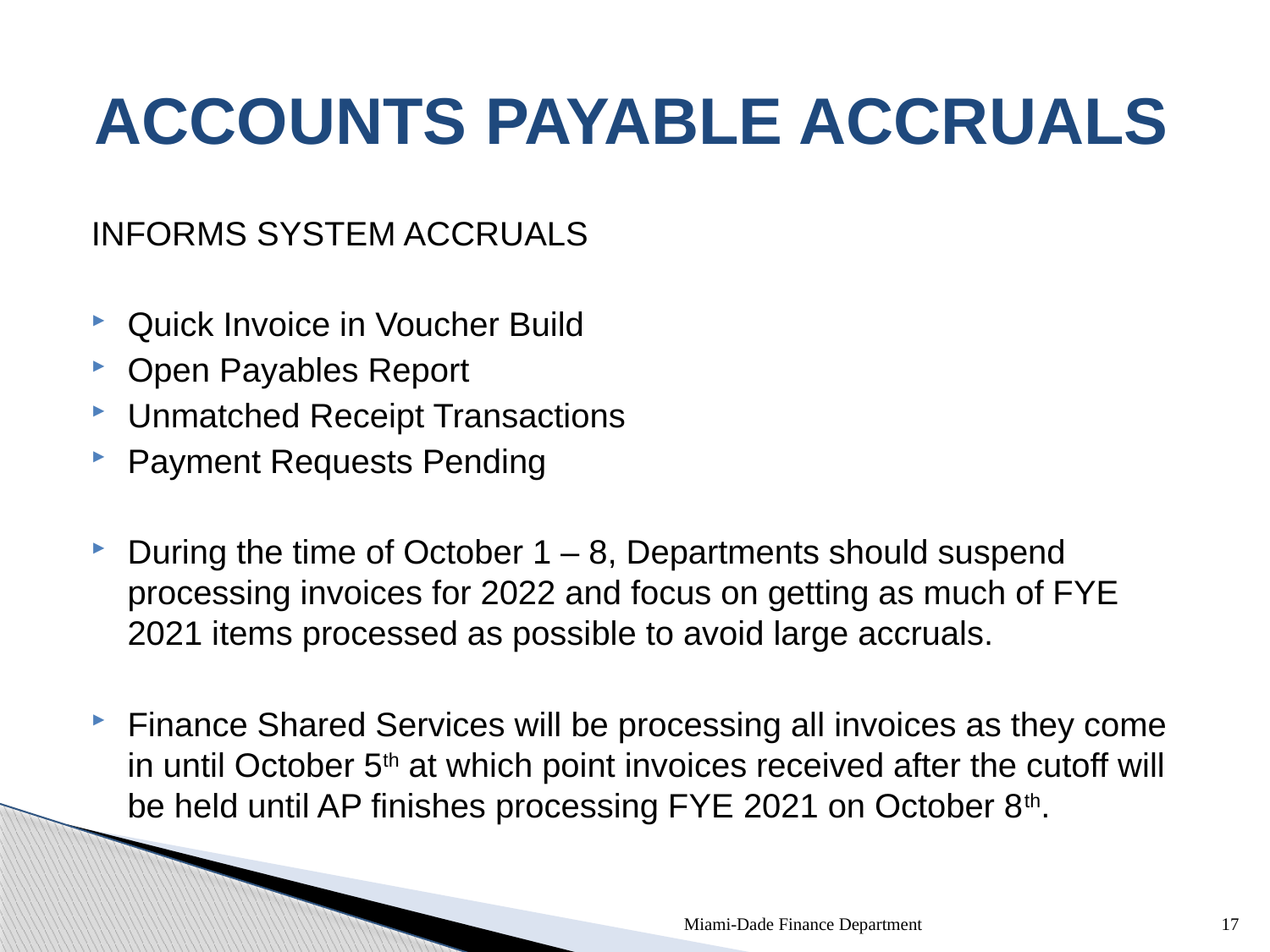

# ACCOUNTS PAYABLE ACCRUALS
INFORMS SYSTEM ACCRUALS

Quick Invoice in Voucher Build
Open Payables Report
Unmatched Receipt Transactions
Payment Requests Pending

During the time of October 1 – 8, Departments should suspend processing invoices for 2022 and focus on getting as much of FYE 2021 items processed as possible to avoid large accruals.

Finance Shared Services will be processing all invoices as they come in until October 5th at which point invoices received after the cutoff will be held until AP finishes processing FYE 2021 on October 8th.

Miami-Dade Finance Department
17